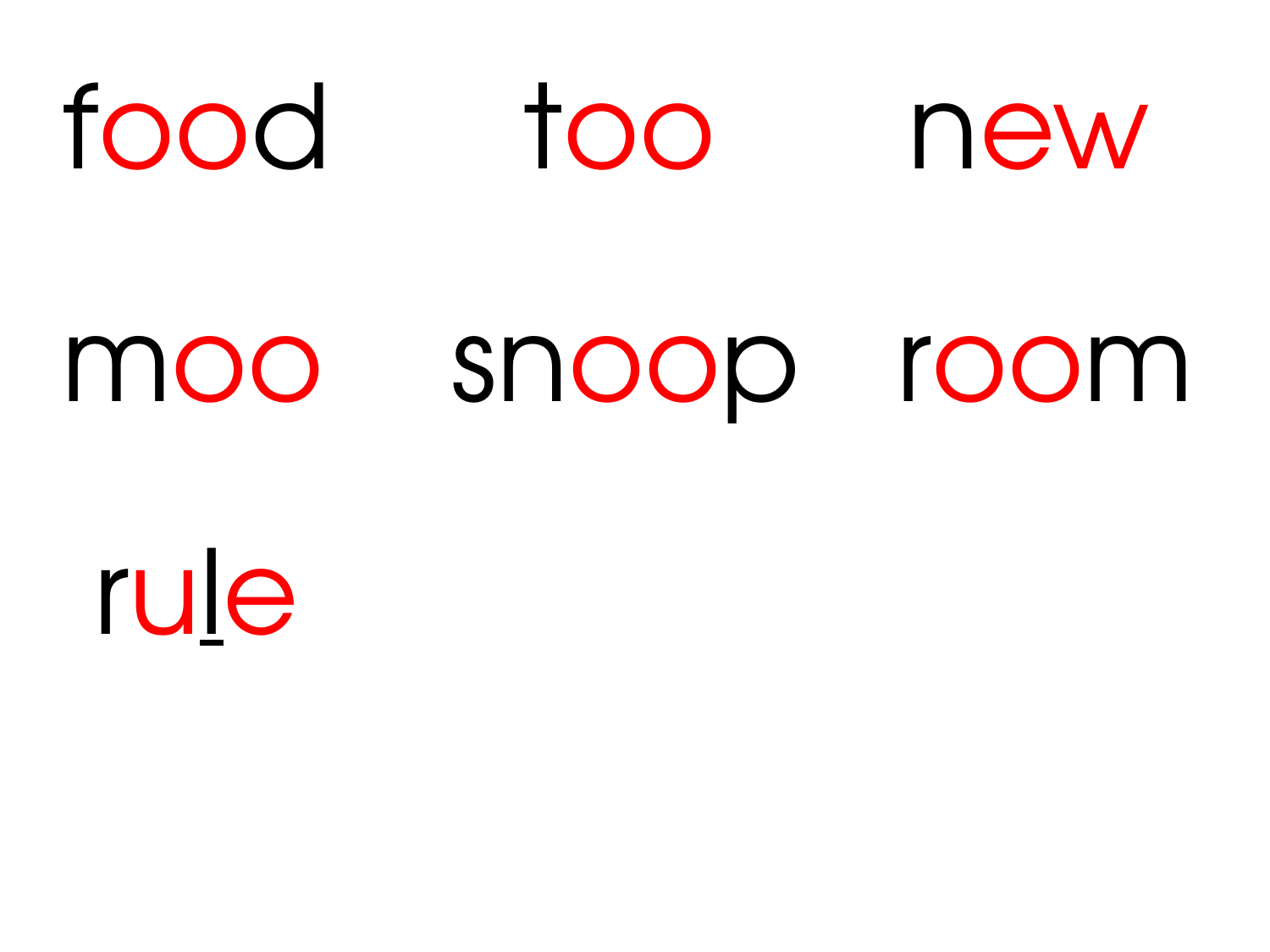

food      too      new

 moo    snoop   room

  rule